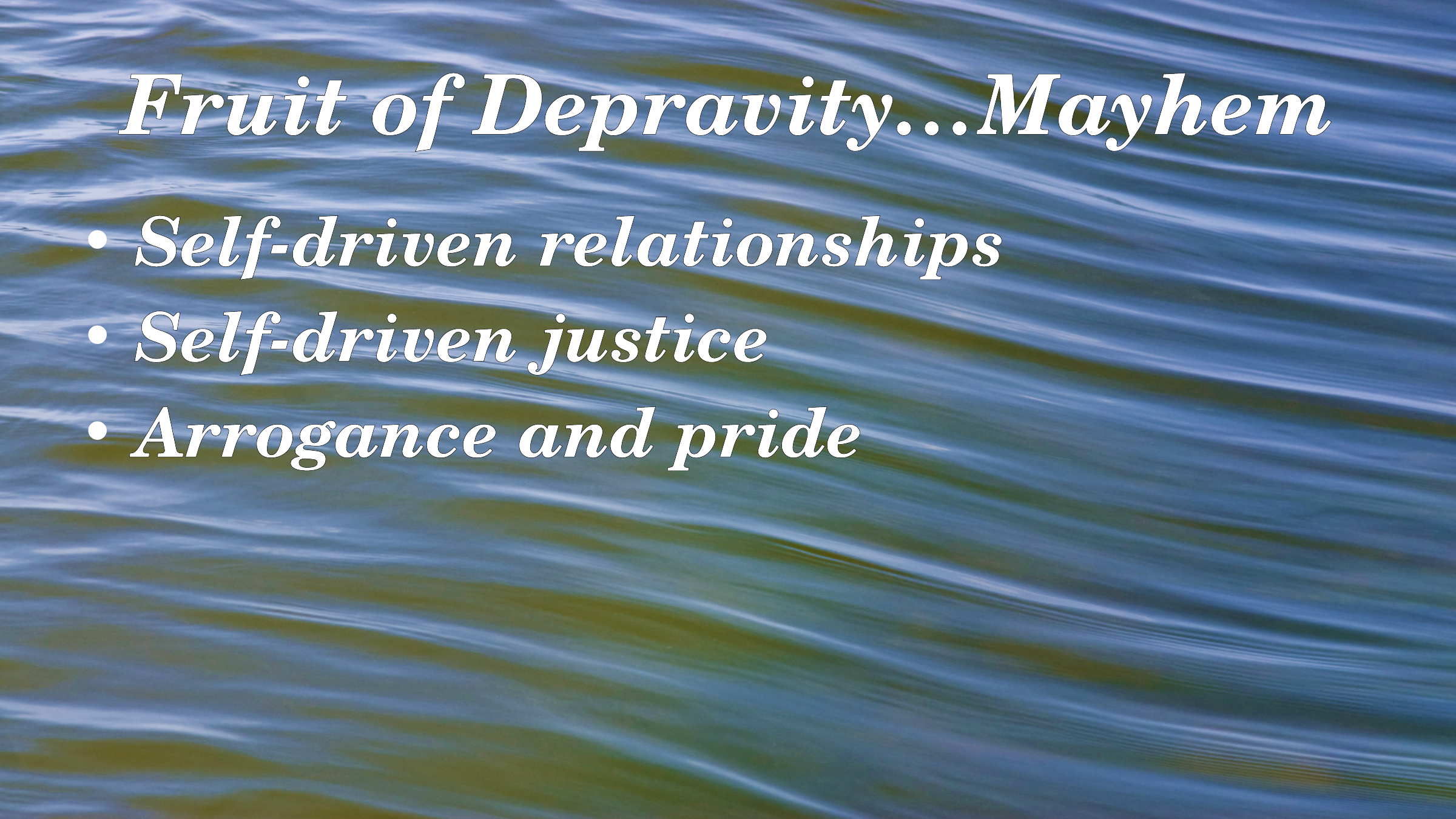

# Fruit of Depravity…Mayhem
Self-driven relationships
Self-driven justice
Arrogance and pride